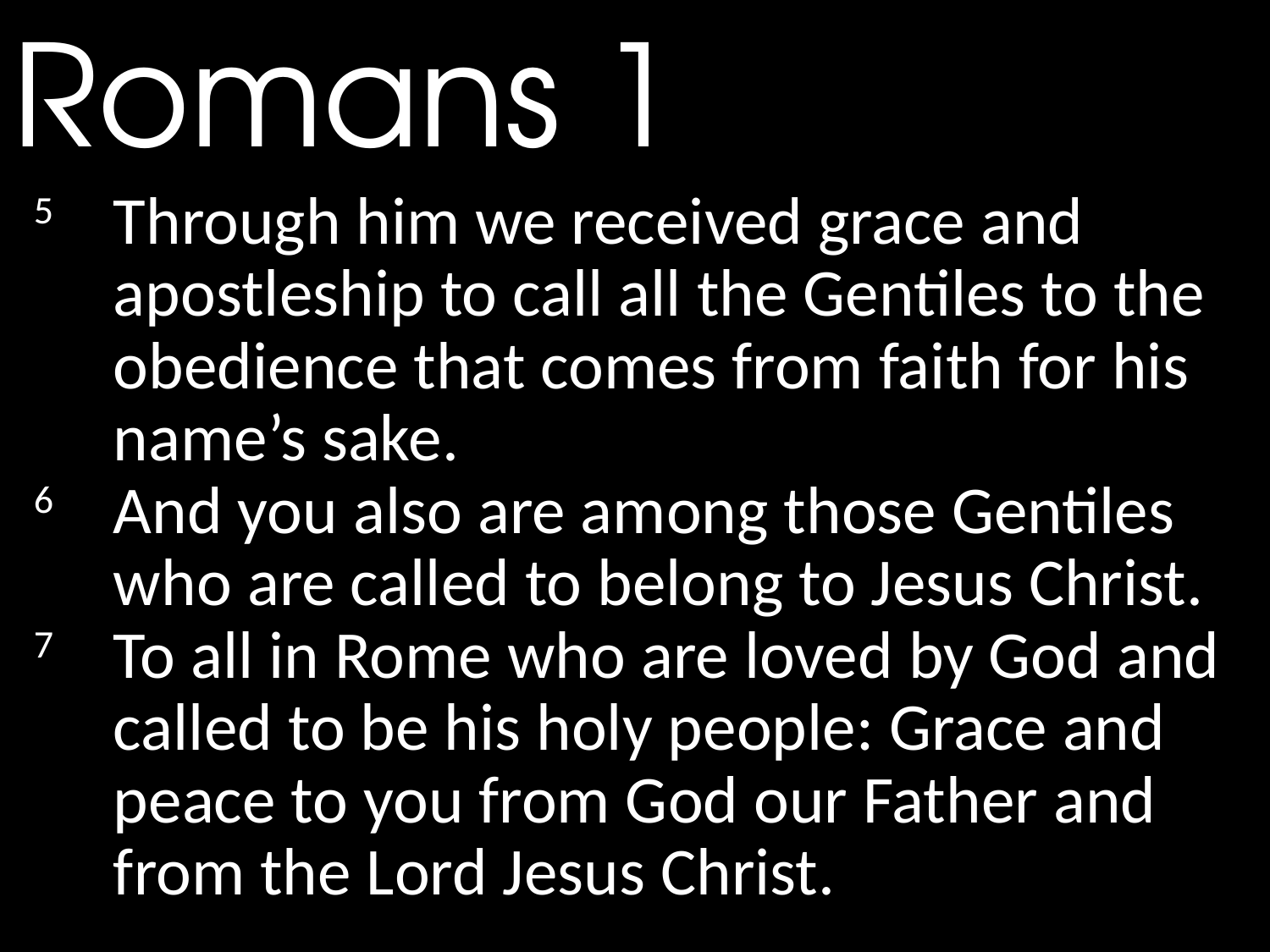

Romans 1
5 	Through him we received grace and apostleship to call all the Gentiles to the obedience that comes from faith for his name’s sake.
6 	And you also are among those Gentiles who are called to belong to Jesus Christ.
7 	To all in Rome who are loved by God and called to be his holy people: Grace and peace to you from God our Father and from the Lord Jesus Christ.